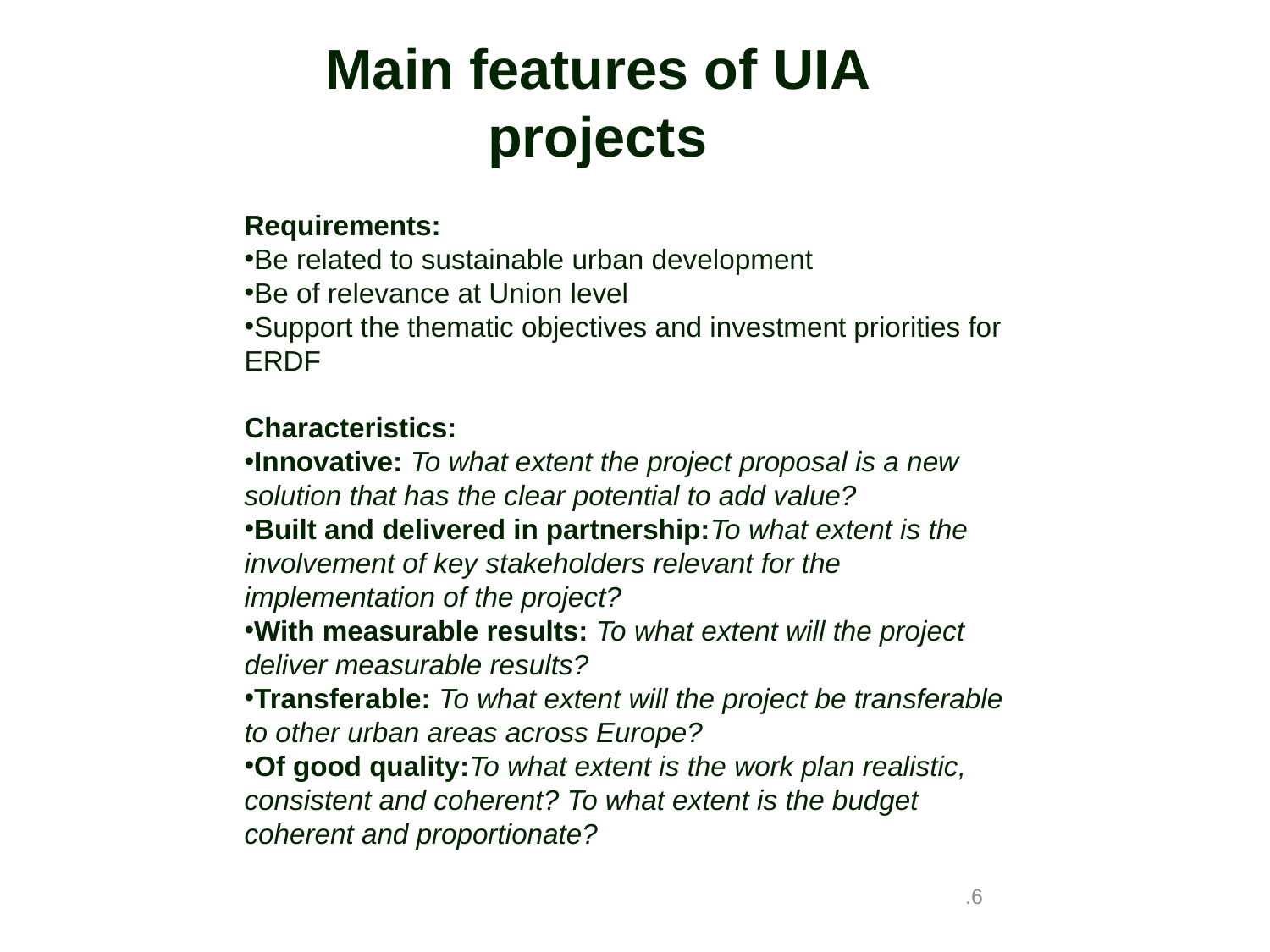

Main features of UIA projects
Requirements:
Be related to sustainable urban development
Be of relevance at Union level
Support the thematic objectives and investment priorities for ERDF

Characteristics:
Innovative: To what extent the project proposal is a new solution that has the clear potential to add value?
Built and delivered in partnership:To what extent is the involvement of key stakeholders relevant for the implementation of the project?
With measurable results: To what extent will the project deliver measurable results?
Transferable: To what extent will the project be transferable to other urban areas across Europe?
Of good quality:To what extent is the work plan realistic, consistent and coherent? To what extent is the budget coherent and proportionate?

.6